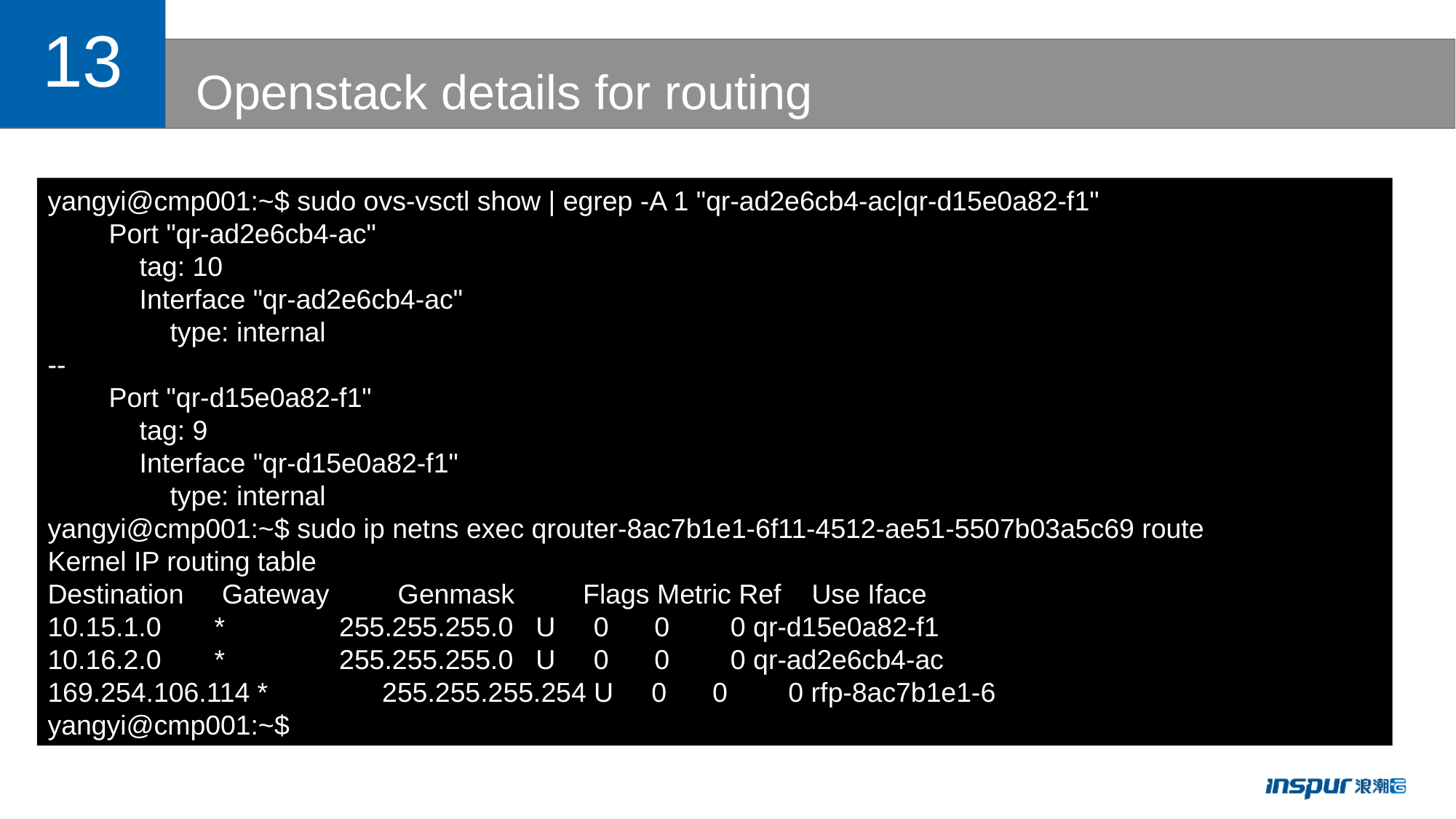

13
# Openstack details for routing

yangyi@cmp001:~$ sudo ovs-vsctl show | egrep -A 1 "qr-ad2e6cb4-ac|qr-d15e0a82-f1"
        Port "qr-ad2e6cb4-ac"
            tag: 10
            Interface "qr-ad2e6cb4-ac"
                type: internal
--
        Port "qr-d15e0a82-f1"
            tag: 9
            Interface "qr-d15e0a82-f1"
                type: internal
yangyi@cmp001:~$ sudo ip netns exec qrouter-8ac7b1e1-6f11-4512-ae51-5507b03a5c69 route
Kernel IP routing table
Destination     Gateway         Genmask         Flags Metric Ref    Use Iface
10.15.1.0       *               255.255.255.0   U     0      0        0 qr-d15e0a82-f1
10.16.2.0       *               255.255.255.0   U     0      0        0 qr-ad2e6cb4-ac
169.254.106.114 *               255.255.255.254 U     0      0        0 rfp-8ac7b1e1-6
yangyi@cmp001:~$